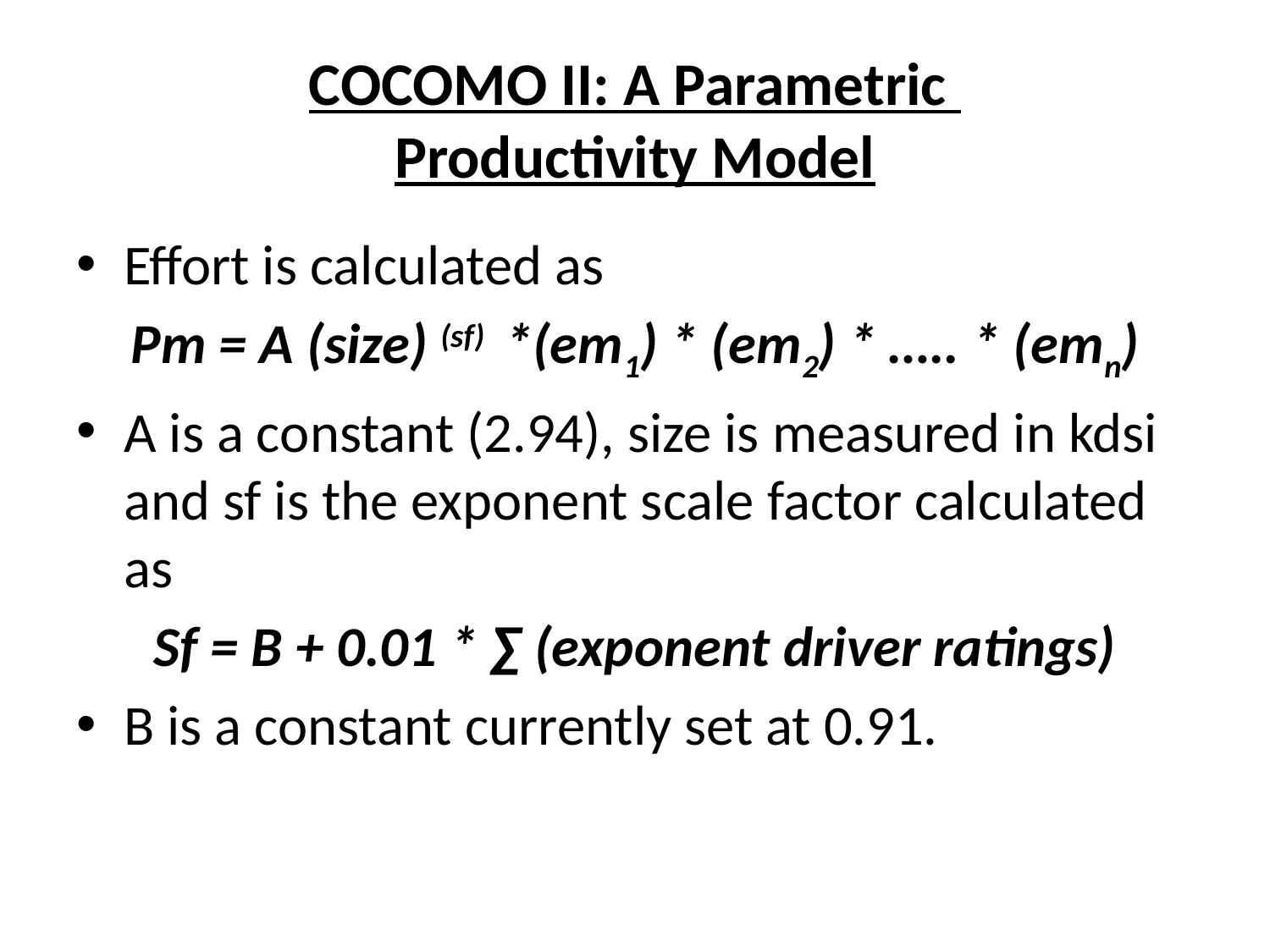

# COCOMO II: A Parametric Productivity Model
Effort is calculated as
Pm = A (size) (sf)  *(em1) * (em2) * ….. * (emn)
A is a constant (2.94), size is measured in kdsi and sf is the exponent scale factor calculated as
Sf = B + 0.01 * ∑ (exponent driver ratings)
B is a constant currently set at 0.91.